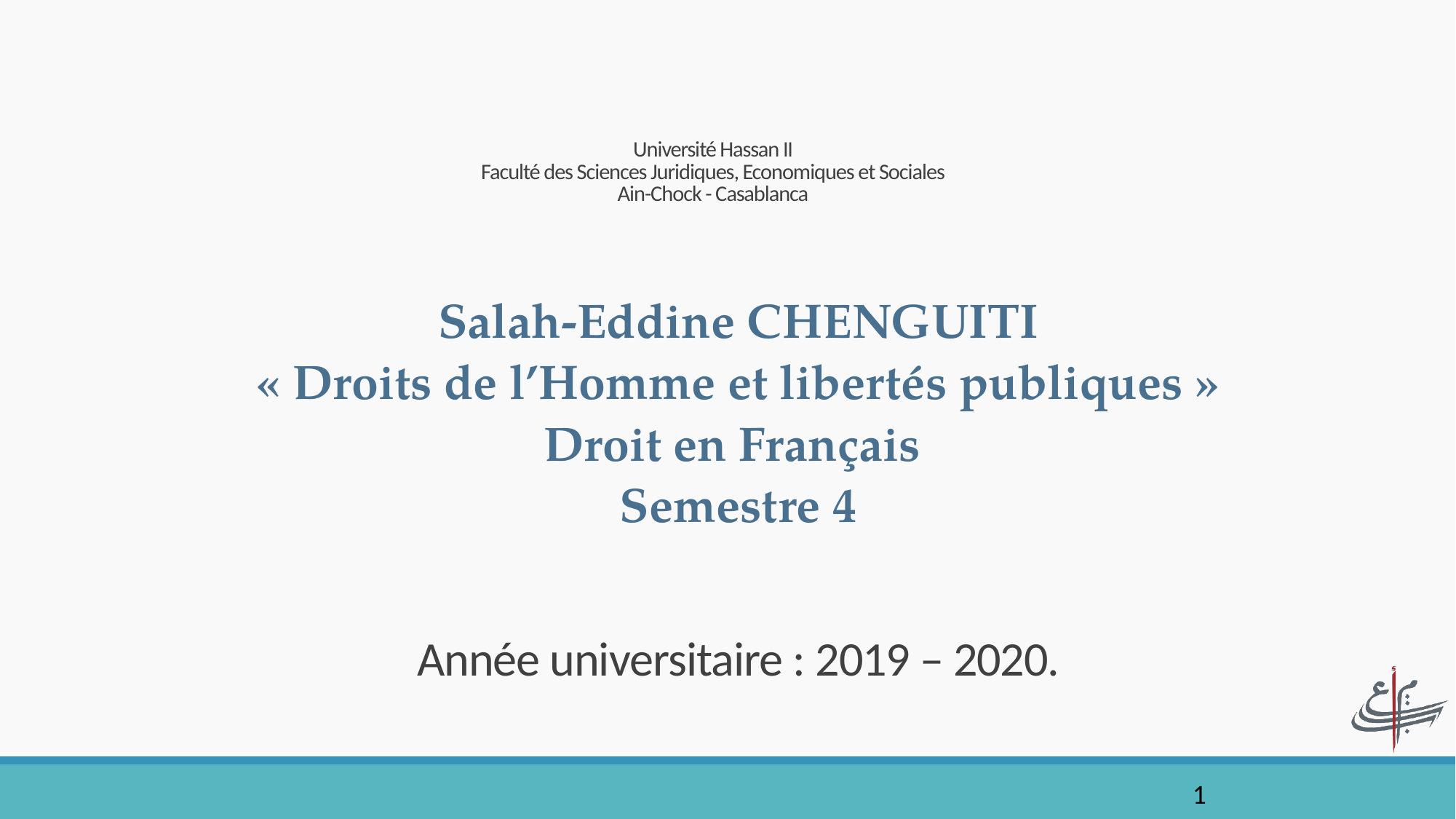

# Université Hassan II Faculté des Sciences Juridiques, Economiques et Sociales Ain-Chock - Casablanca

Salah-Eddine CHENGUITI
« Droits de l’Homme et libertés publiques »
Droit en Français
Semestre 4

Année universitaire : 2019 – 2020.

1